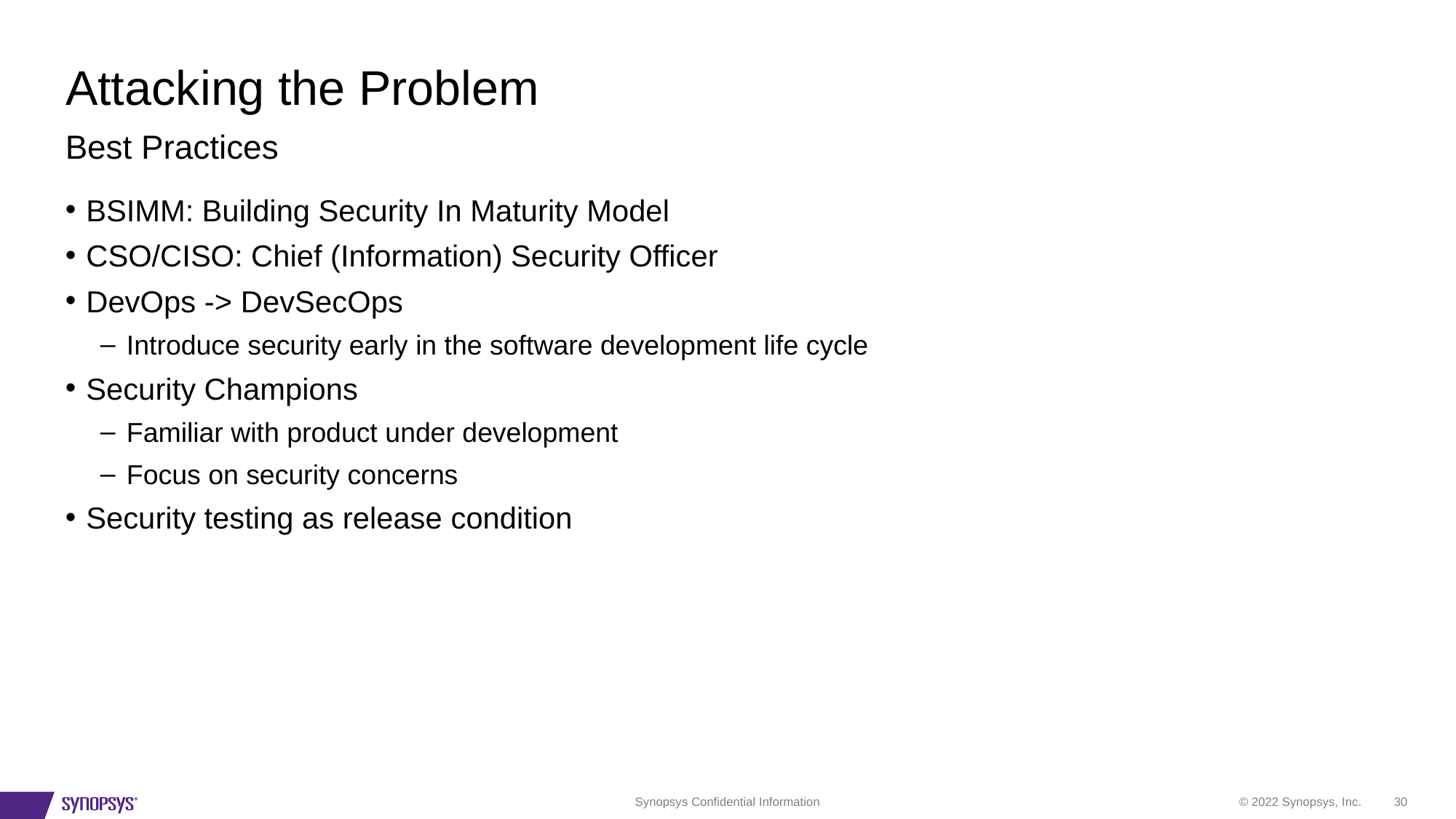

# Attacking the Problem
Best Practices
BSIMM: Building Security In Maturity Model
CSO/CISO: Chief (Information) Security Officer
DevOps -> DevSecOps
Introduce security early in the software development life cycle
Security Champions
Familiar with product under development
Focus on security concerns
Security testing as release condition